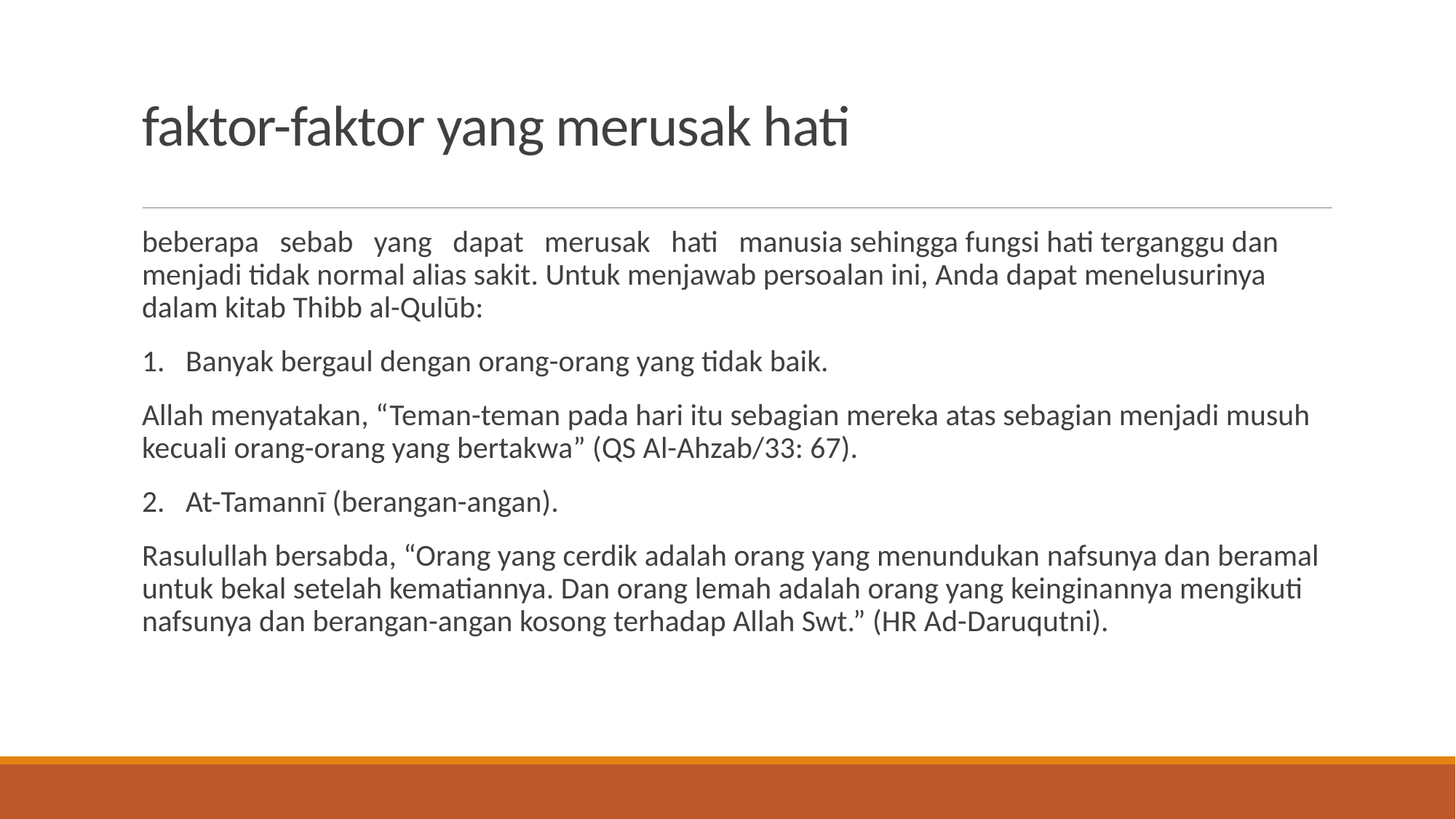

# faktor-faktor yang merusak hati
beberapa   sebab   yang   dapat   merusak   hati   manusia sehingga fungsi hati terganggu dan menjadi tidak normal alias sakit. Untuk menjawab persoalan ini, Anda dapat menelusurinya dalam kitab Thibb al-Qulūb:
1.   Banyak bergaul dengan orang-orang yang tidak baik.
Allah menyatakan, “Teman-teman pada hari itu sebagian mereka atas sebagian menjadi musuh kecuali orang-orang yang bertakwa” (QS Al-Ahzab/33: 67).
2.   At-Tamannī (berangan-angan).
Rasulullah bersabda, “Orang yang cerdik adalah orang yang menundukan nafsunya dan beramal untuk bekal setelah kematiannya. Dan orang lemah adalah orang yang keinginannya mengikuti nafsunya dan berangan-angan kosong terhadap Allah Swt.” (HR Ad-Daruqutni).